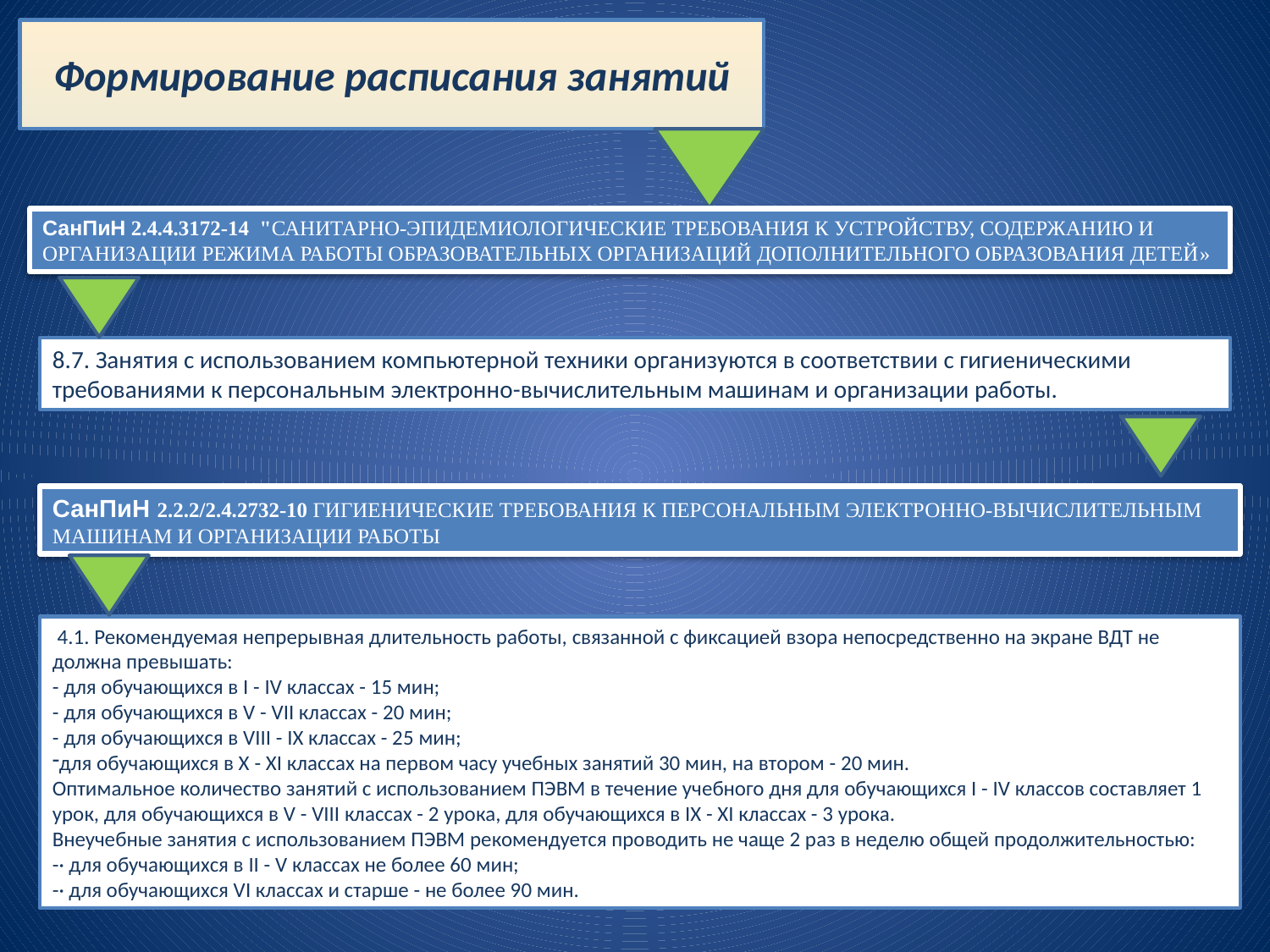

Формирование расписания занятий

СанПиН 2.4.4.3172-14  "САНИТАРНО-ЭПИДЕМИОЛОГИЧЕСКИЕ ТРЕБОВАНИЯ К УСТРОЙСТВУ, СОДЕРЖАНИЮ И ОРГАНИЗАЦИИ РЕЖИМА РАБОТЫ ОБРАЗОВАТЕЛЬНЫХ ОРГАНИЗАЦИЙ ДОПОЛНИТЕЛЬНОГО ОБРАЗОВАНИЯ ДЕТЕЙ»

8.7. Занятия с использованием компьютерной техники организуются в соответствии с гигиеническими требованиями к персональным электронно-вычислительным машинам и организации работы.

СанПиН 2.2.2/2.4.2732-10 Гигиенические требования к персональным электронно-вычислительным машинам и организации работы

 4.1. Рекомендуемая непрерывная длительность работы, связанной с фиксацией взора непосредственно на экране ВДТ не должна превышать:
- для обучающихся в I - IV классах - 15 мин;
- для обучающихся в V - VII классах - 20 мин;
- для обучающихся в VIII - IX классах - 25 мин;
для обучающихся в X - XI классах на первом часу учебных занятий 30 мин, на втором - 20 мин.
Оптимальное количество занятий с использованием ПЭВМ в течение учебного дня для обучающихся I - IV классов составляет 1 урок, для обучающихся в V - VIII классах - 2 урока, для обучающихся в IX - XI классах - 3 урока.
Внеучебные занятия с использованием ПЭВМ рекомендуется проводить не чаще 2 раз в неделю общей продолжительностью:
-· для обучающихся в II - V классах не более 60 мин;
-· для обучающихся VI классах и старше - не более 90 мин.